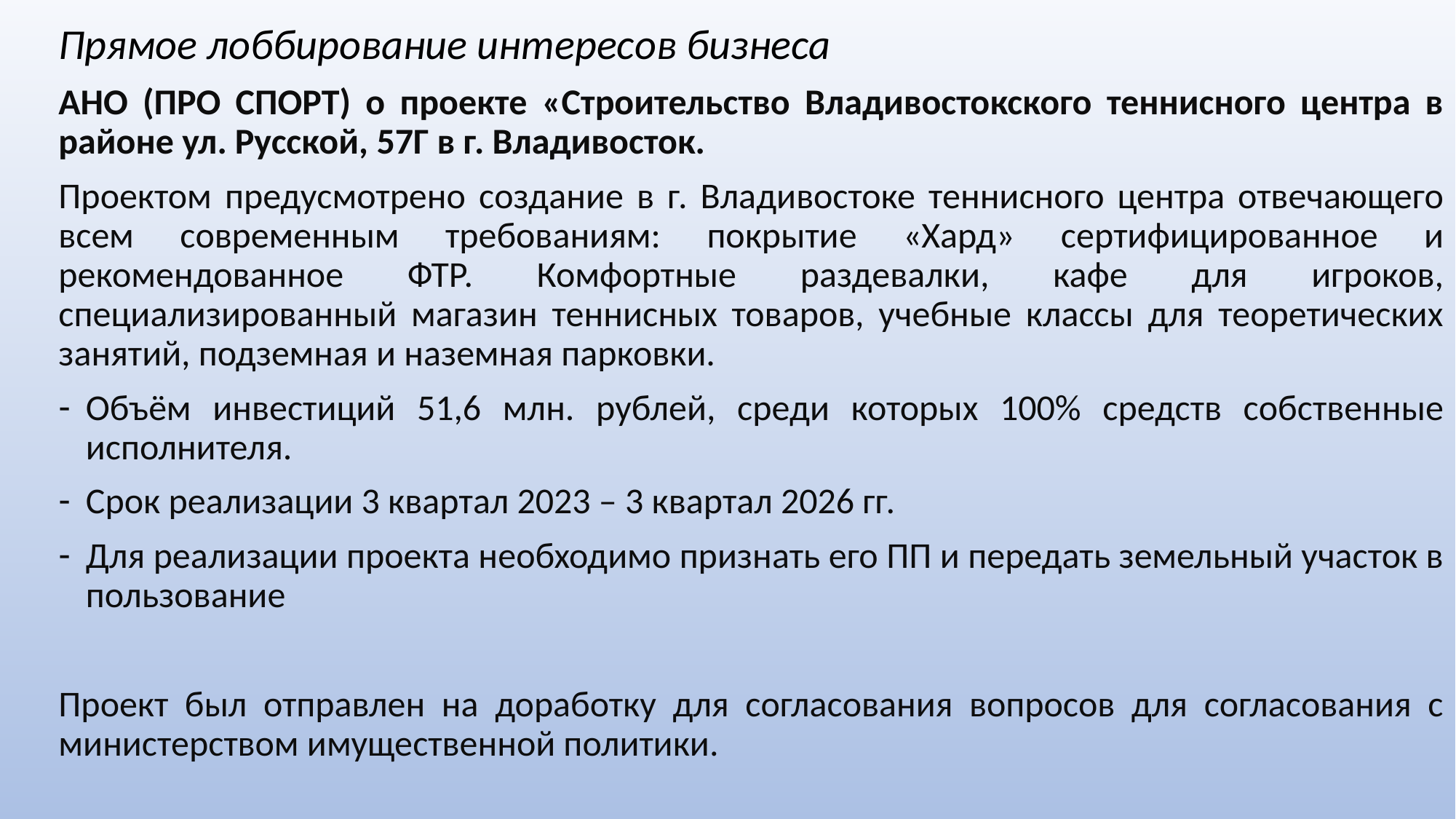

Прямое лоббирование интересов бизнеса
АНО (ПРО СПОРТ) о проекте «Строительство Владивостокского теннисного центра в районе ул. Русской, 57Г в г. Владивосток.
Проектом предусмотрено создание в г. Владивостоке теннисного центра отвечающего всем современным требованиям: покрытие «Хард» сертифицированное и рекомендованное ФТР. Комфортные раздевалки, кафе для игроков, специализированный магазин теннисных товаров, учебные классы для теоретических занятий, подземная и наземная парковки.
Объём инвестиций 51,6 млн. рублей, среди которых 100% средств собственные исполнителя.
Срок реализации 3 квартал 2023 – 3 квартал 2026 гг.
Для реализации проекта необходимо признать его ПП и передать земельный участок в пользование

Проект был отправлен на доработку для согласования вопросов для согласования с министерством имущественной политики.